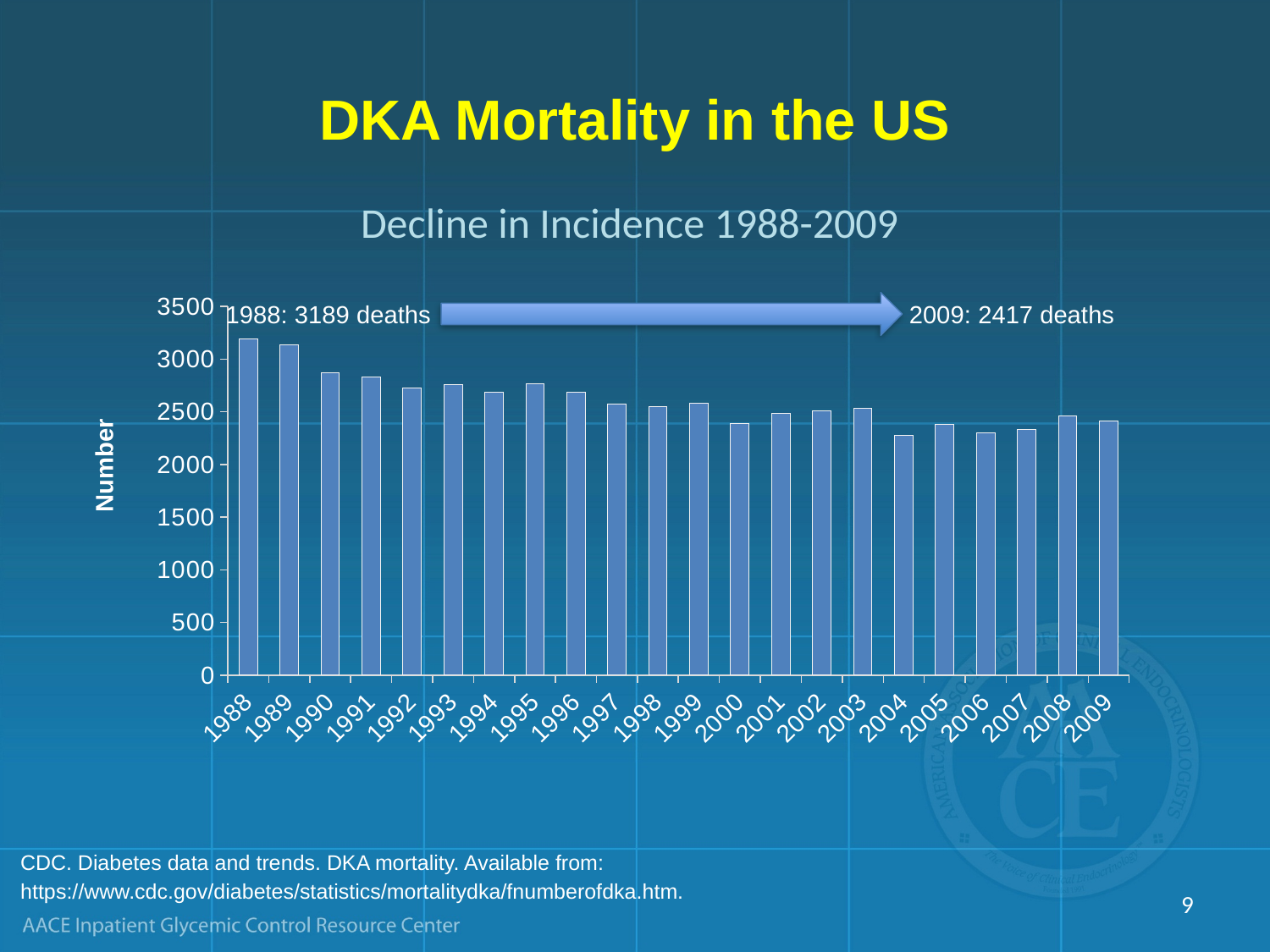

# DKA Mortality in the US
Decline in Incidence 1988-2009

### Chart

| Category | Series 1 |
|---|---|
| 1988 | 3189.0 |
| 1989 | 3133.0 |
| 1990 | 2870.0 |
| 1991 | 2832.0 |
| 1992 | 2729.0 |
| 1993 | 2756.0 |
| 1994 | 2686.0 |
| 1995 | 2769.0 |
| 1996 | 2685.0 |
| 1997 | 2573.0 |
| 1998 | 2548.0 |
| 1999 | 2582.0 |
| 2000 | 2393.0 |
| 2001 | 2485.0 |
| 2002 | 2507.0 |
| 2003 | 2532.0 |
| 2004 | 2274.0 |
| 2005 | 2385.0 |
| 2006 | 2299.0 |
| 2007 | 2332.0 |
| 2008 | 2464.0 |
| 2009 | 2417.0 |
1988: 3189 deaths	2009: 2417 deaths
Number
CDC. Diabetes data and trends. DKA mortality. Available from: https://www.cdc.gov/diabetes/statistics/mortalitydka/fnumberofdka.htm.
9